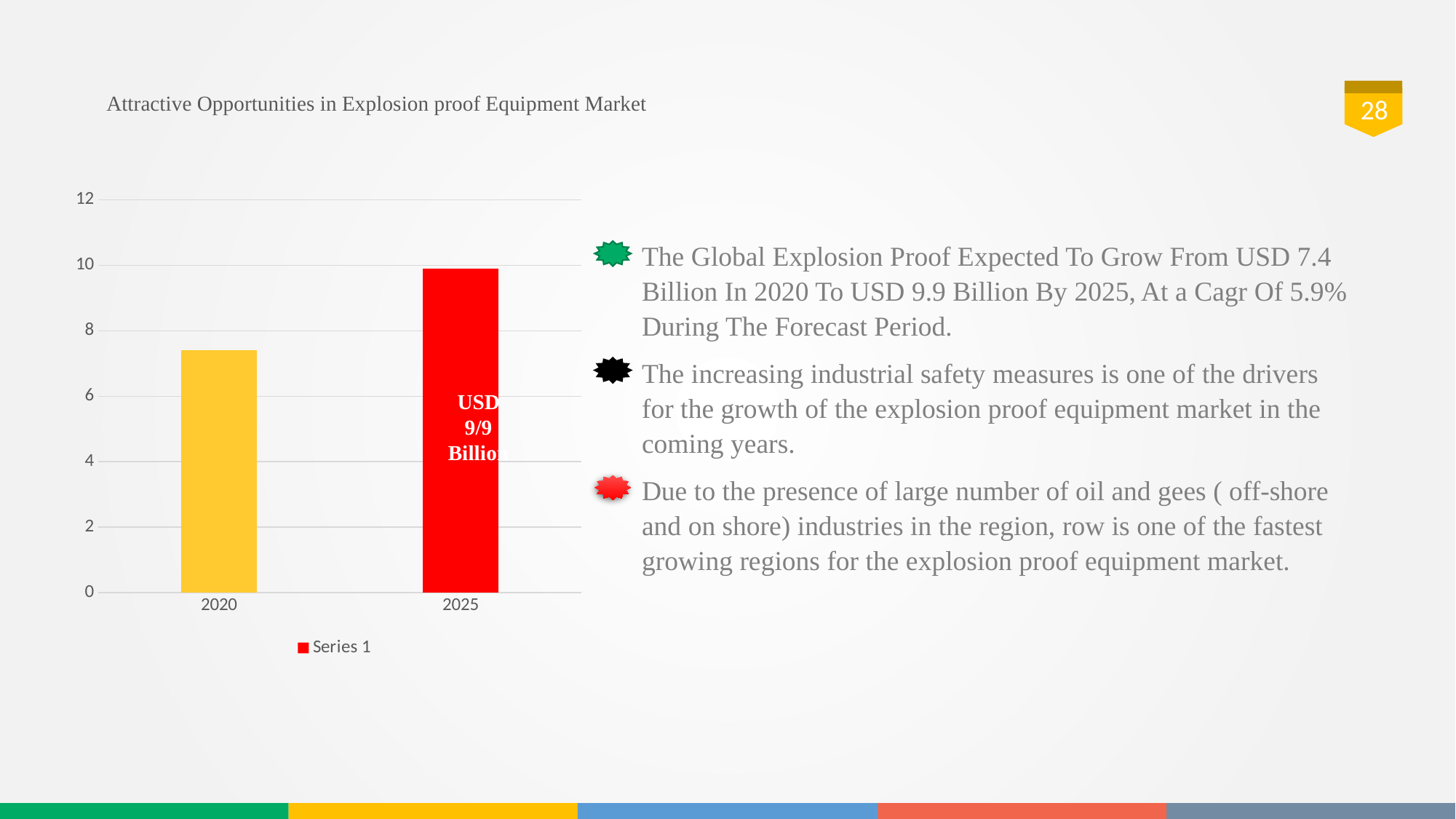

# Attractive Opportunities in Explosion proof Equipment Market
28

### Chart

| Category | Series 1 |
|---|---|
| 2020 | 7.4 |
| 2025 | 9.9 |
The Global Explosion Proof Expected To Grow From USD 7.4 Billion In 2020 To USD 9.9 Billion By 2025, At a Cagr Of 5.9% During The Forecast Period.
The increasing industrial safety measures is one of the drivers for the growth of the explosion proof equipment market in the coming years.
Due to the presence of large number of oil and gees ( off-shore and on shore) industries in the region, row is one of the fastest growing regions for the explosion proof equipment market.

USD
9/9
Billion